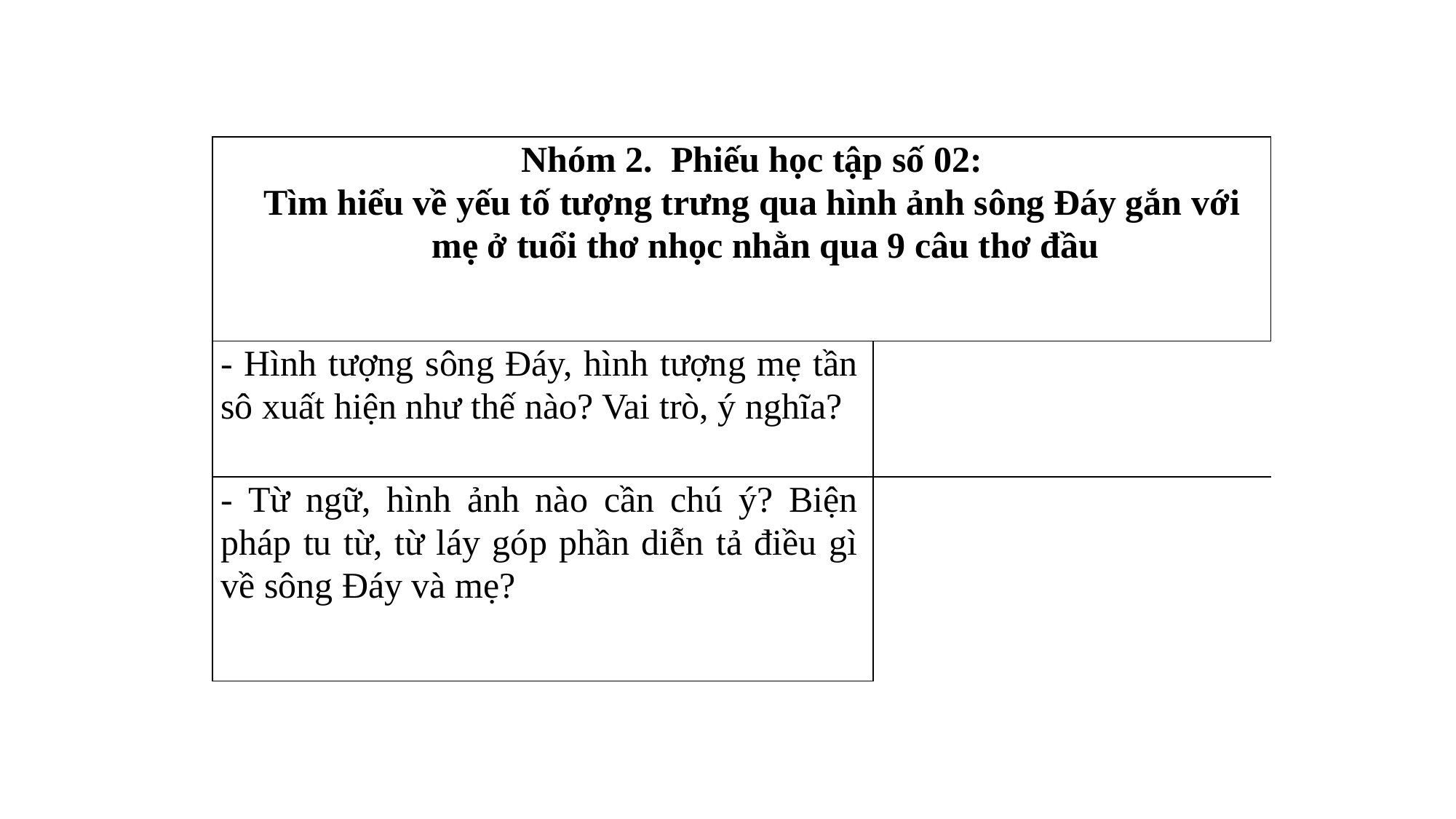

| Nhóm 2. Phiếu học tập số 02: Tìm hiểu về yếu tố tượng trưng qua hình ảnh sông Đáy gắn với mẹ ở tuổi thơ nhọc nhằn qua 9 câu thơ đầu |  |
| --- | --- |
| - Hình tượng sông Đáy, hình tượng mẹ tần sô xuất hiện như thế nào? Vai trò, ý nghĩa? |  |
| - Từ ngữ, hình ảnh nào cần chú ý? Biện pháp tu từ, từ láy góp phần diễn tả điều gì về sông Đáy và mẹ? |  |